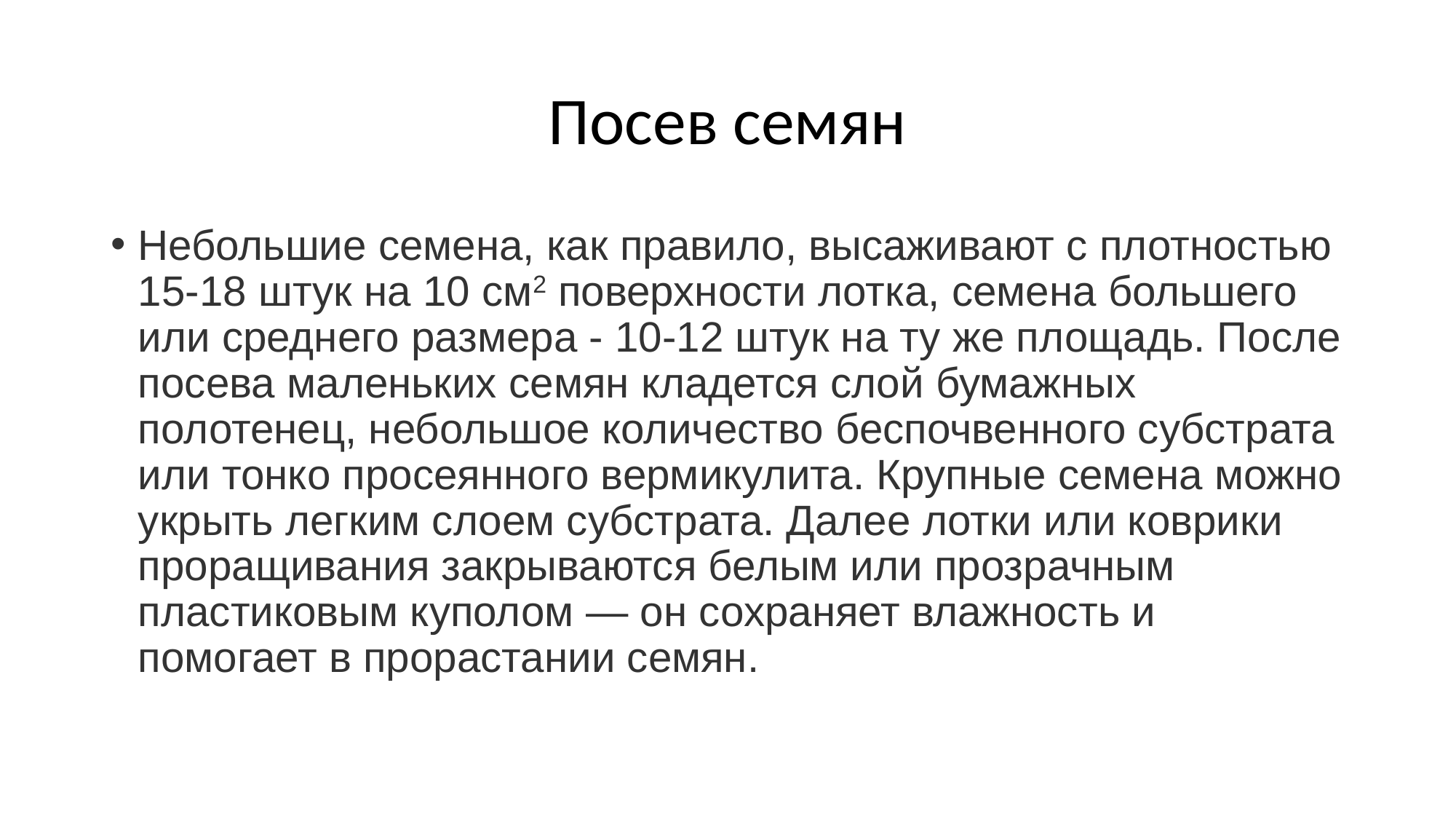

# Посев семян
Небольшие семена, как правило, высаживают с плотностью 15-18 штук на 10 см2 поверхности лотка, семена большего или среднего размера - 10-12 штук на ту же площадь. После посева маленьких семян кладется слой бумажных полотенец, небольшое количество беспочвенного субстрата или тонко просеянного вермикулита. Крупные семена можно укрыть легким слоем субстрата. Далее лотки или коврики проращивания закрываются белым или прозрачным пластиковым куполом — он сохраняет влажность и помогает в прорастании семян.